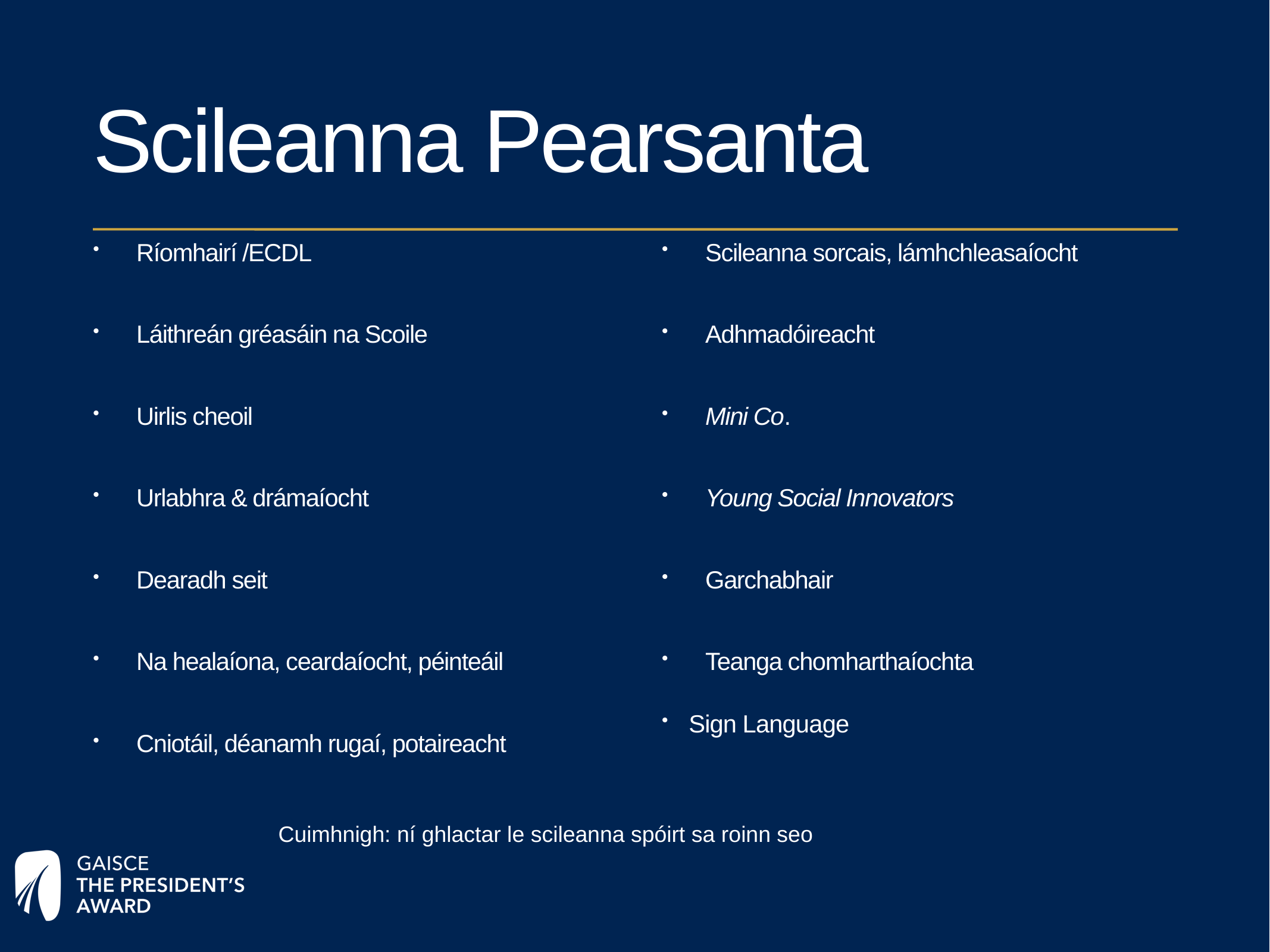

# Scileanna Pearsanta
Ríomhairí /ECDL
Láithreán gréasáin na Scoile
Uirlis cheoil
Urlabhra & drámaíocht
Dearadh seit
Na healaíona, ceardaíocht, péinteáil
Cniotáil, déanamh rugaí, potaireacht
Scileanna sorcais, lámhchleasaíocht
Adhmadóireacht
Mini Co.
Young Social Innovators
Garchabhair
Teanga chomharthaíochta
Sign Language
Cuimhnigh: ní ghlactar le scileanna spóirt sa roinn seo